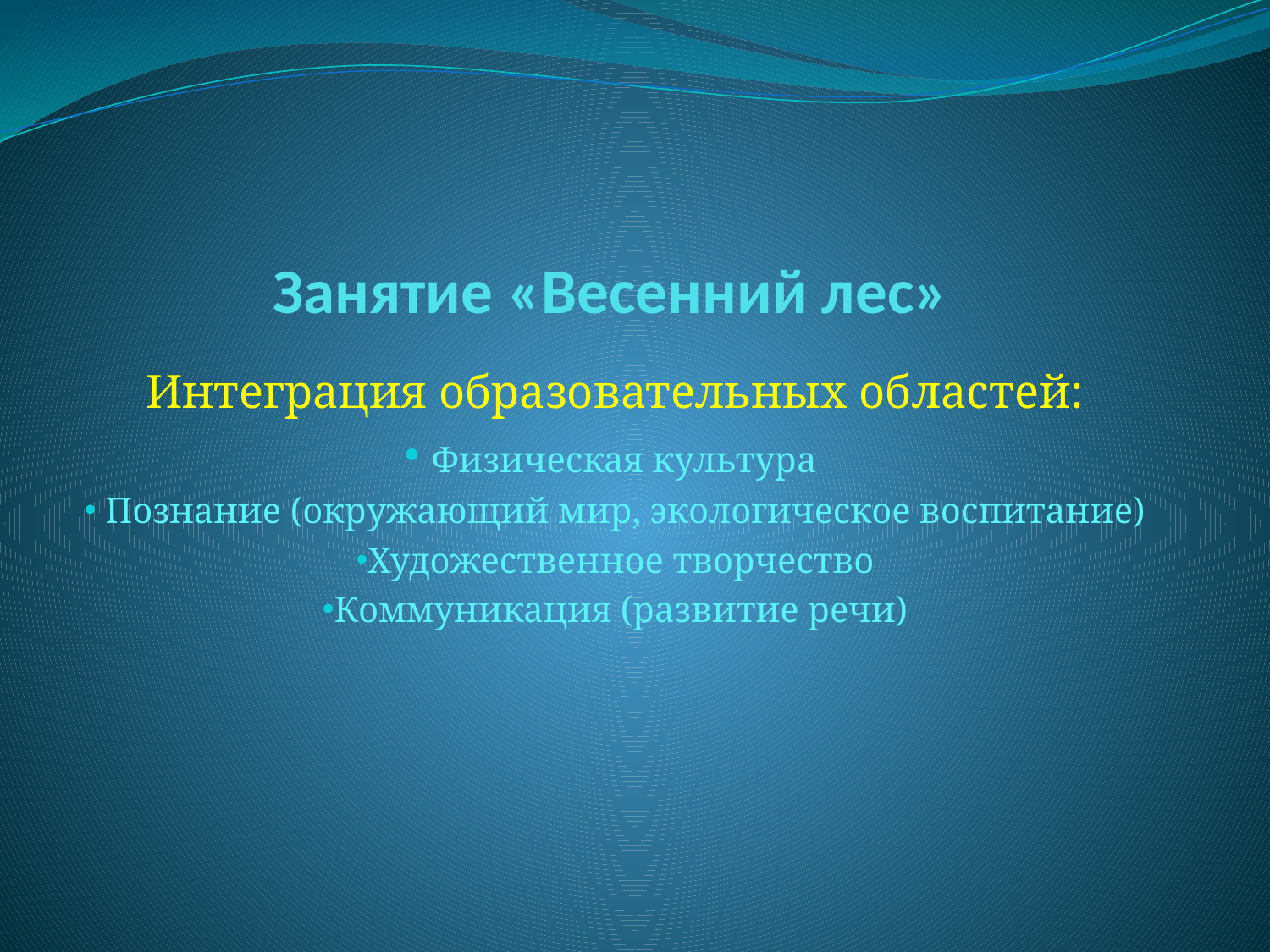

# Занятие «Весенний лес»
Интеграция образовательных областей:
 Физическая культура
 Познание (окружающий мир, экологическое воспитание)
Художественное творчество
Коммуникация (развитие речи)